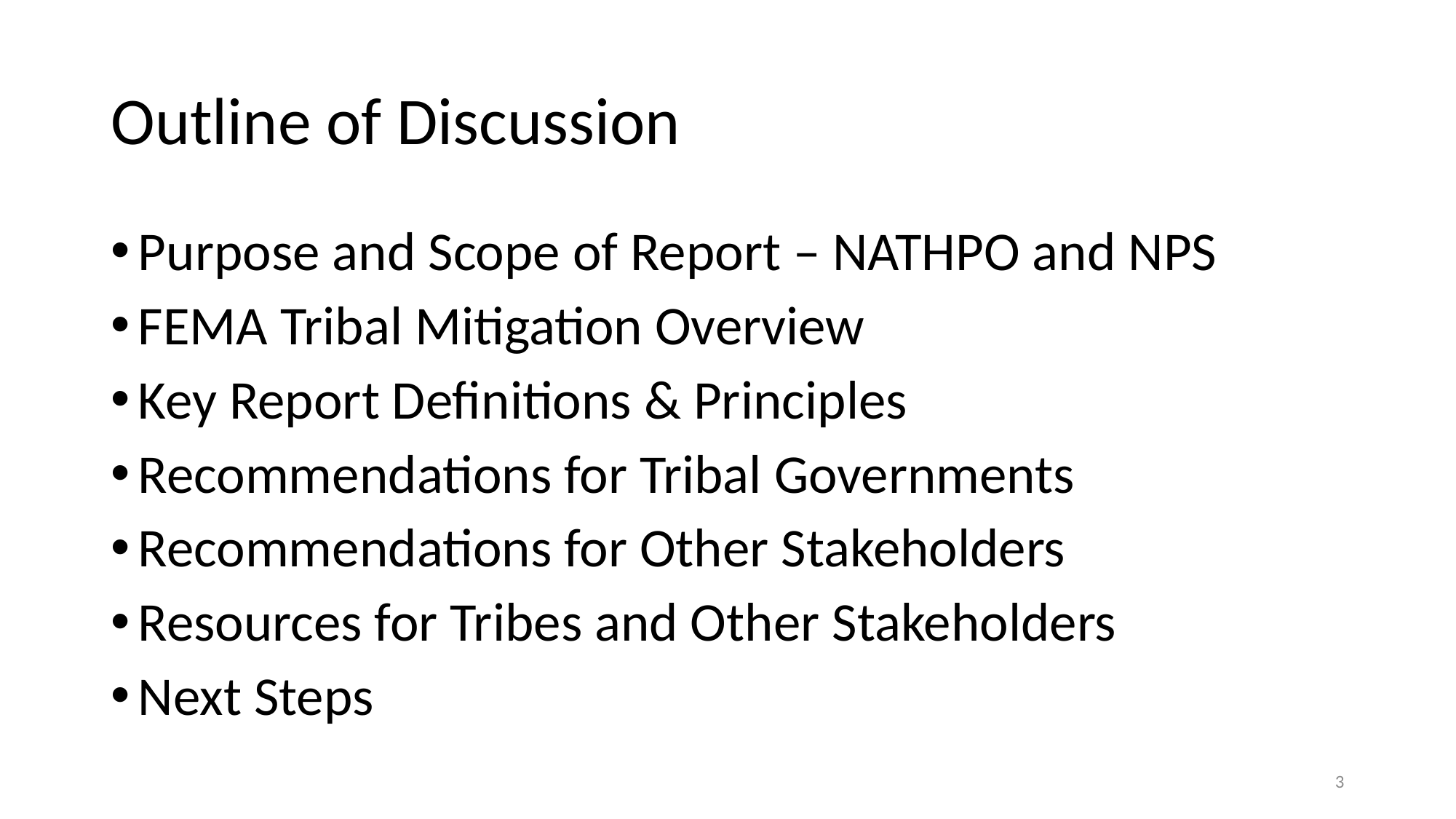

# Outline of Discussion
Purpose and Scope of Report – NATHPO and NPS
FEMA Tribal Mitigation Overview
Key Report Definitions & Principles
Recommendations for Tribal Governments
Recommendations for Other Stakeholders
Resources for Tribes and Other Stakeholders
Next Steps

3